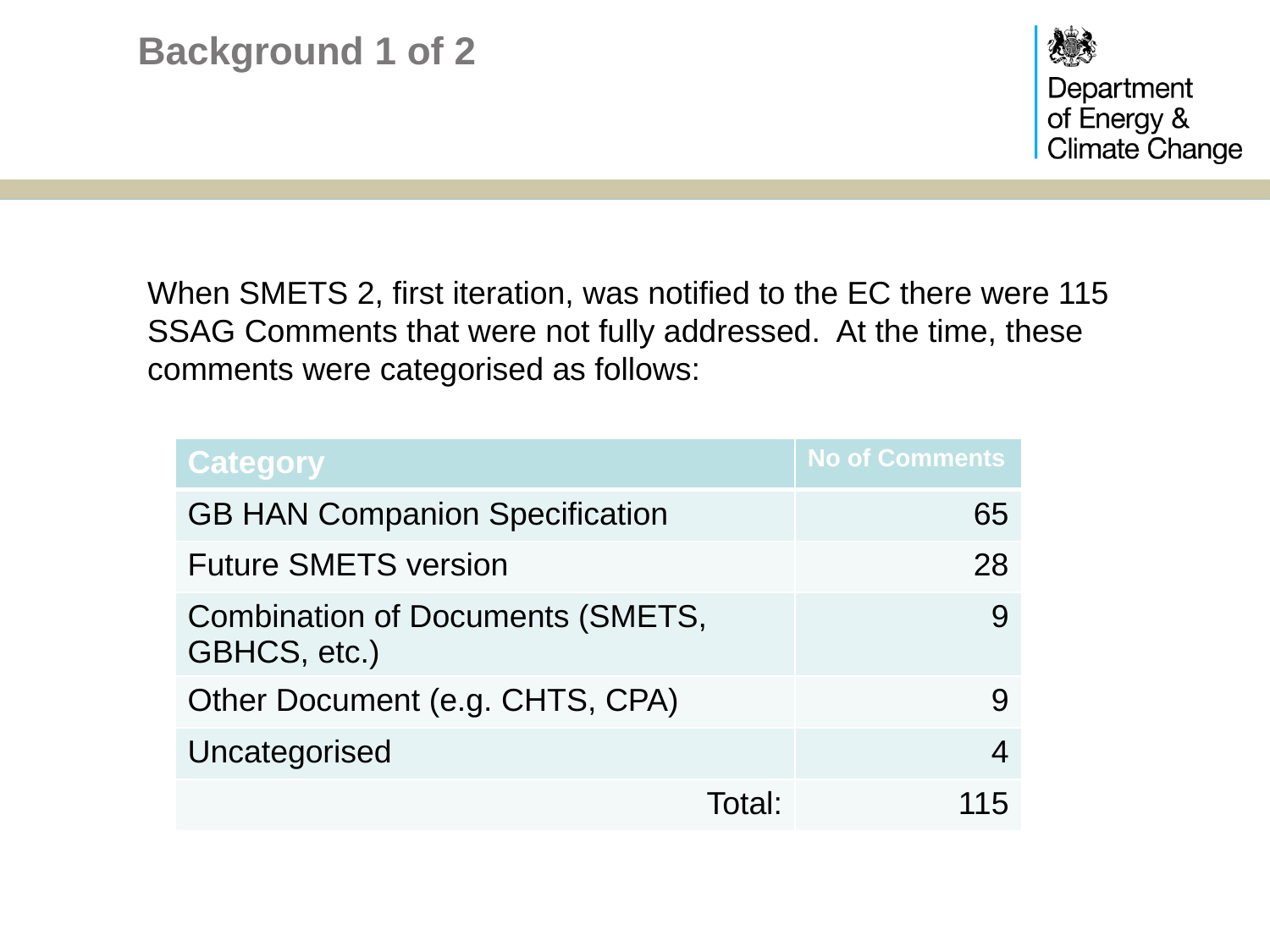

# Background 1 of 2
When SMETS 2, first iteration, was notified to the EC there were 115 SSAG Comments that were not fully addressed.  At the time, these comments were categorised as follows:
| Category | No of Comments |
| --- | --- |
| GB HAN Companion Specification | 65 |
| Future SMETS version | 28 |
| Combination of Documents (SMETS, GBHCS, etc.) | 9 |
| Other Document (e.g. CHTS, CPA) | 9 |
| Uncategorised | 4 |
| Total: | 115 |